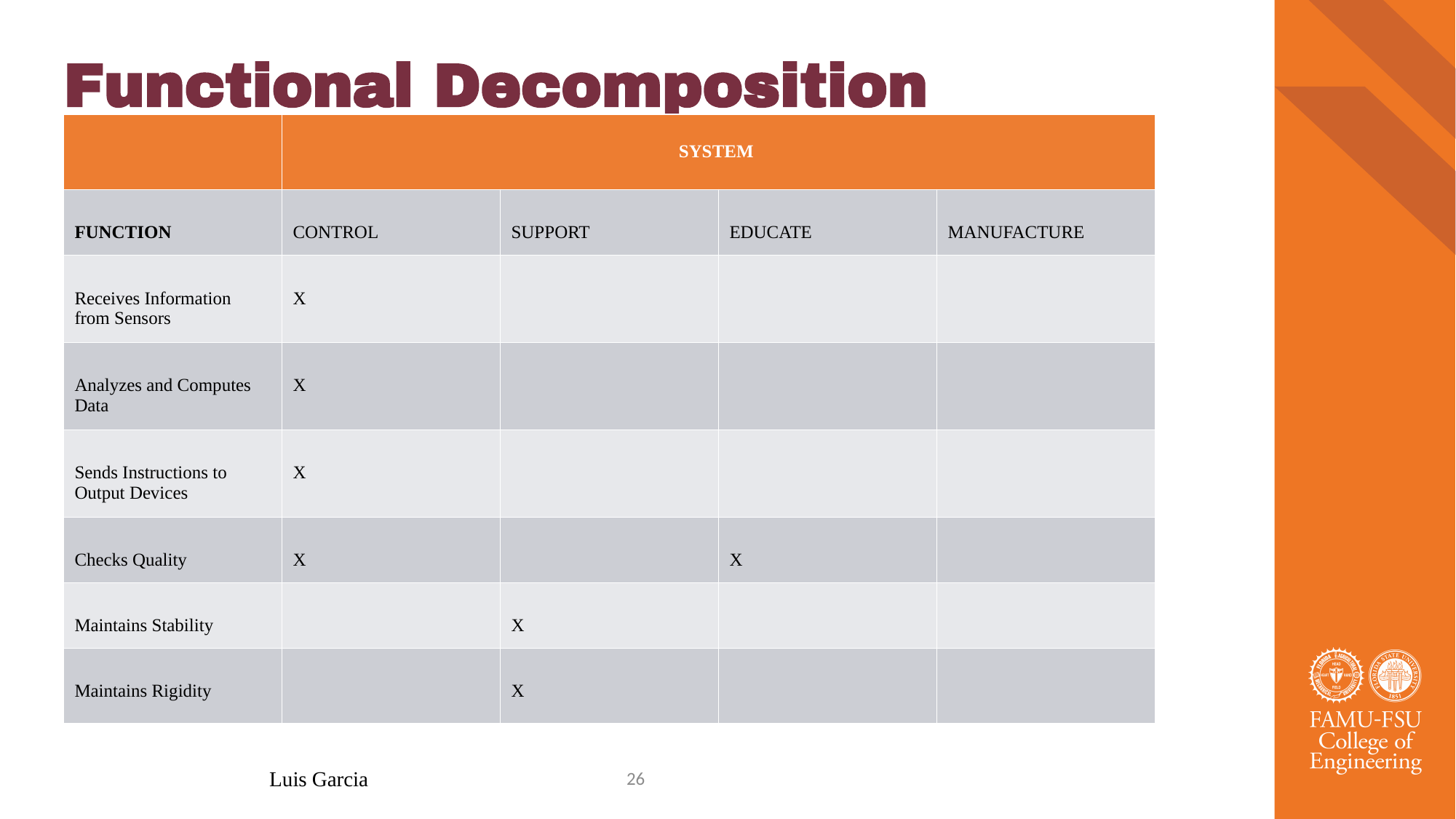

# Functional Decomposition
|  | SYSTEM |  |  |  |
| --- | --- | --- | --- | --- |
| FUNCTION | CONTROL | SUPPORT | EDUCATE | MANUFACTURE |
| Receives Information from Sensors | X |  |  |  |
| Analyzes and Computes Data | X |  |  |  |
| Sends Instructions to Output Devices | X |  |  |  |
| Checks Quality | X |  | X |  |
| Maintains Stability |  | X |  |  |
| Maintains Rigidity |  | X |  |  |
Major Functions
ROCKWELL AUTOMATED LEARNING TOOL
EDUCATE
SUPPORT
CONTROL
Luis Garcia
26